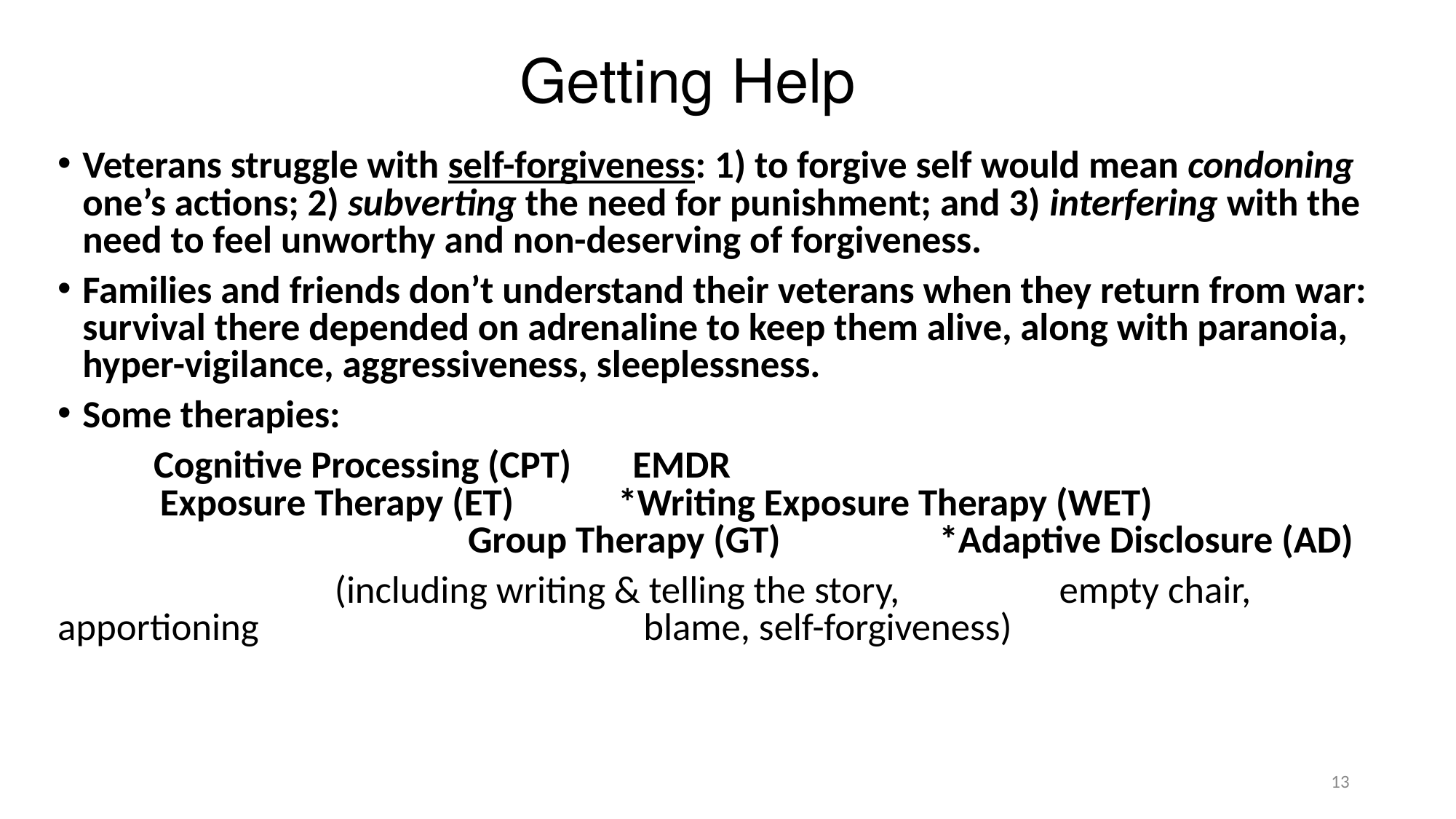

# Getting Help
Veterans struggle with self-forgiveness: 1) to forgive self would mean condoning one’s actions; 2) subverting the need for punishment; and 3) interfering with the need to feel unworthy and non-deserving of forgiveness.
Families and friends don’t understand their veterans when they return from war: survival there depended on adrenaline to keep them alive, along with paranoia, hyper-vigilance, aggressiveness, sleeplessness.
Some therapies:
           Cognitive Processing (CPT)       EMDR                                                                           	Exposure Therapy (ET)            *Writing Exposure Therapy (WET)                                                                    	Group Therapy (GT)	       *Adaptive Disclosure (AD)
				                    (including writing & telling the story, 						         empty chair, apportioning 						                                blame, self-forgiveness)
13